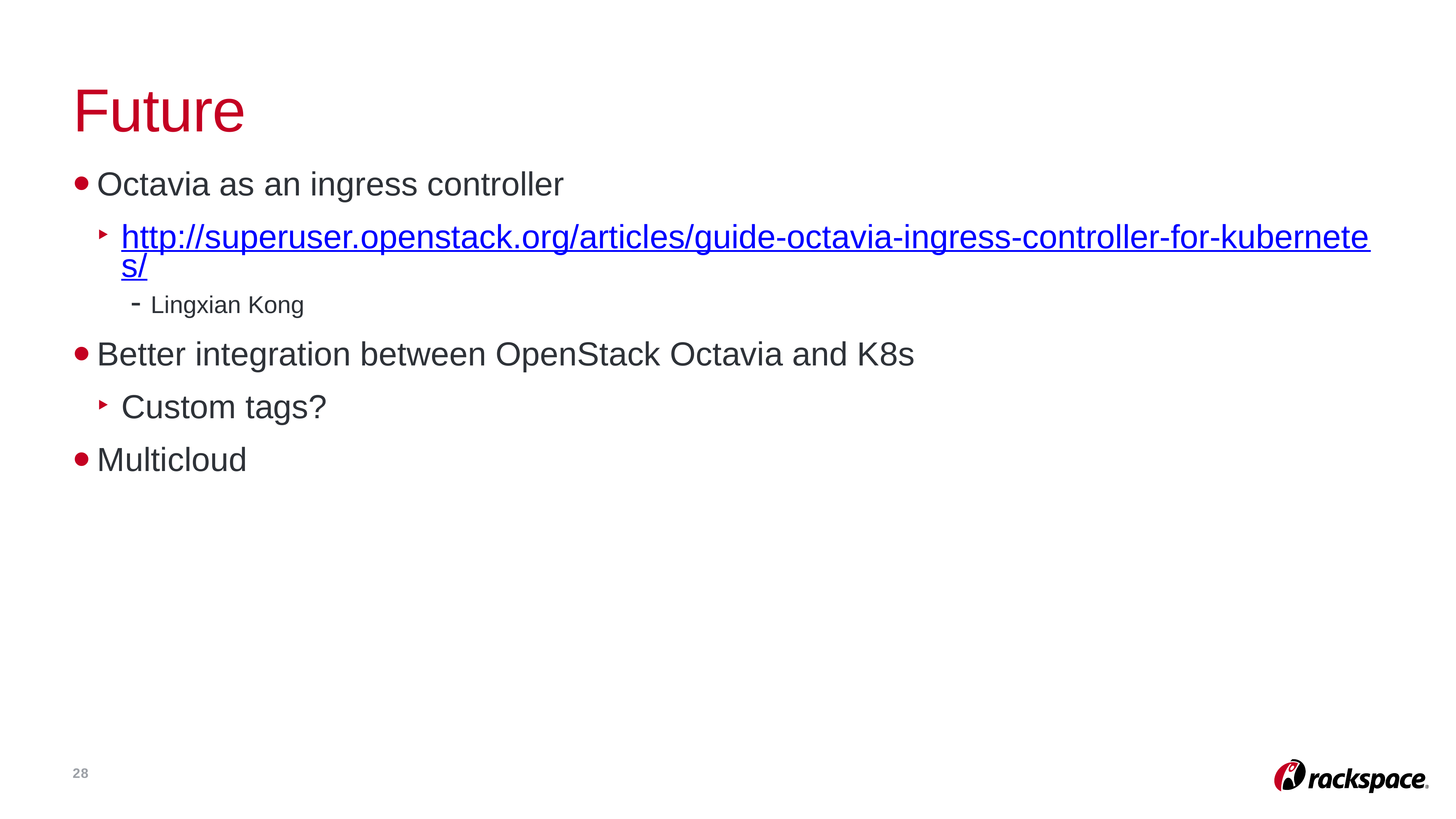

# Future
Octavia as an ingress controller
http://superuser.openstack.org/articles/guide-octavia-ingress-controller-for-kubernetes/ - Lingxian Kong
Better integration between OpenStack Octavia and K8s
Custom tags?
Multicloud
28